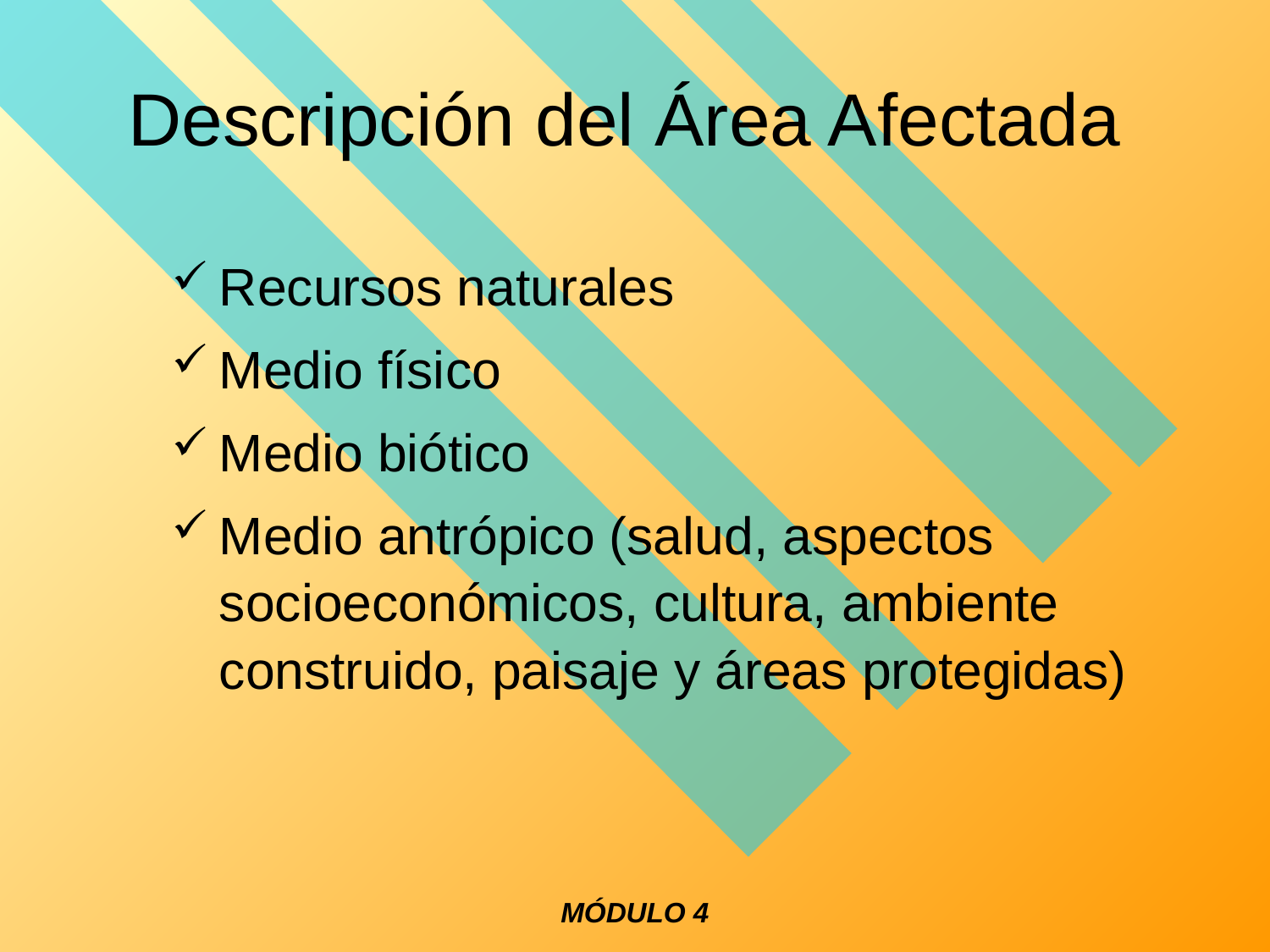

# Descripción del Área Afectada
Recursos naturales
Medio físico
Medio biótico
Medio antrópico (salud, aspectos socioeconómicos, cultura, ambiente construido, paisaje y áreas protegidas)
MÓDULO 4